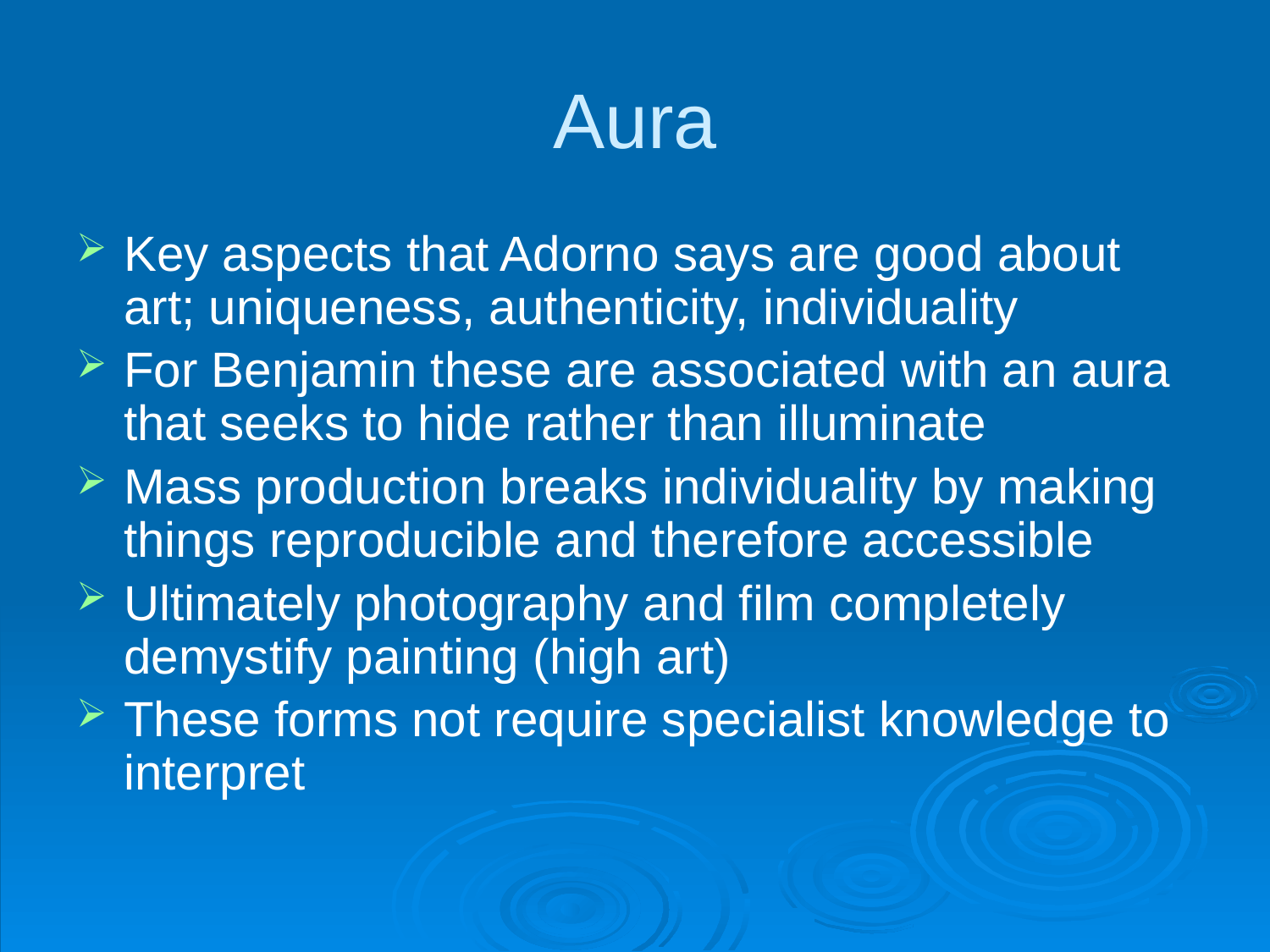

# Aura
Key aspects that Adorno says are good about art; uniqueness, authenticity, individuality
For Benjamin these are associated with an aura that seeks to hide rather than illuminate
Mass production breaks individuality by making things reproducible and therefore accessible
Ultimately photography and film completely demystify painting (high art)
These forms not require specialist knowledge to interpret